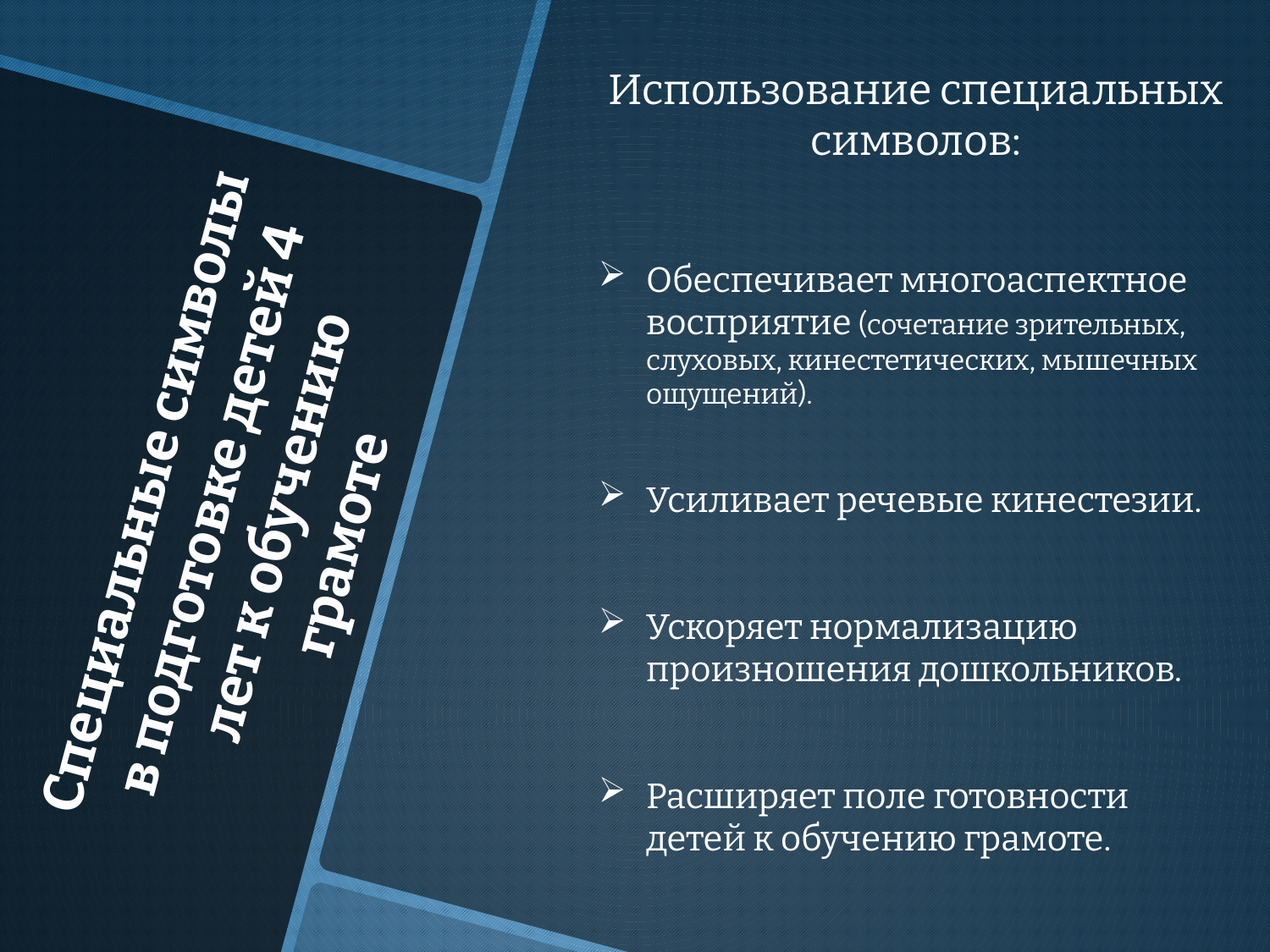

Использование специальных символов:

Обеспечивает многоаспектное восприятие (сочетание зрительных, слуховых, кинестетических, мышечных ощущений).

Усиливает речевые кинестезии.

Ускоряет нормализацию произношения дошкольников.

Расширяет поле готовности детей к обучению грамоте.
# Специальные символы в подготовке детей 4 лет к обучению грамоте